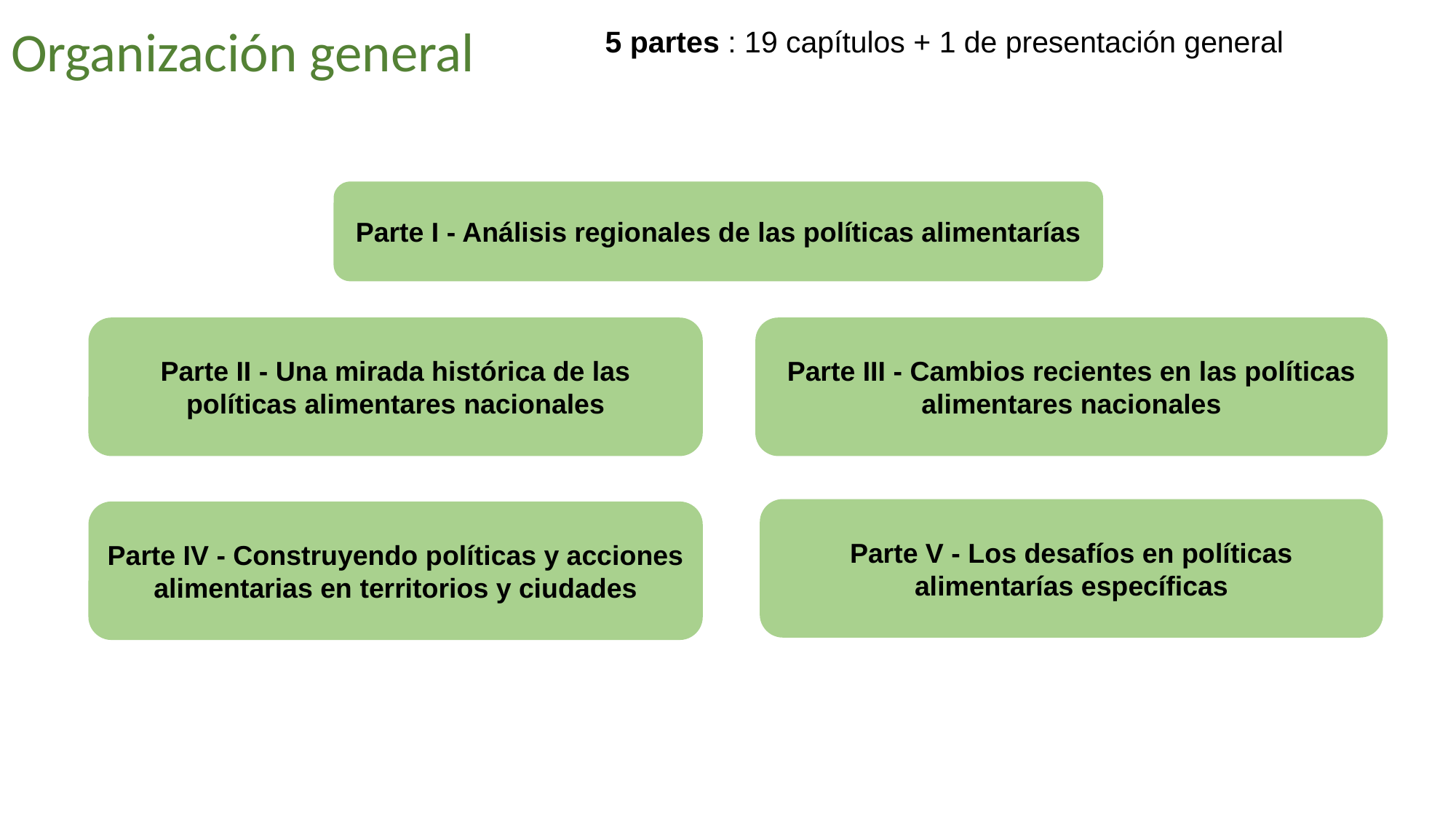

# Organización general
5 partes : 19 capítulos + 1 de presentación general
Parte I - Análisis regionales de las políticas alimentarías
Parte III - Cambios recientes en las políticas alimentares nacionales
Parte II - Una mirada histórica de las políticas alimentares nacionales
Parte V - Los desafíos en políticas alimentarías específicas
Parte IV - Construyendo políticas y acciones alimentarias en territorios y ciudades